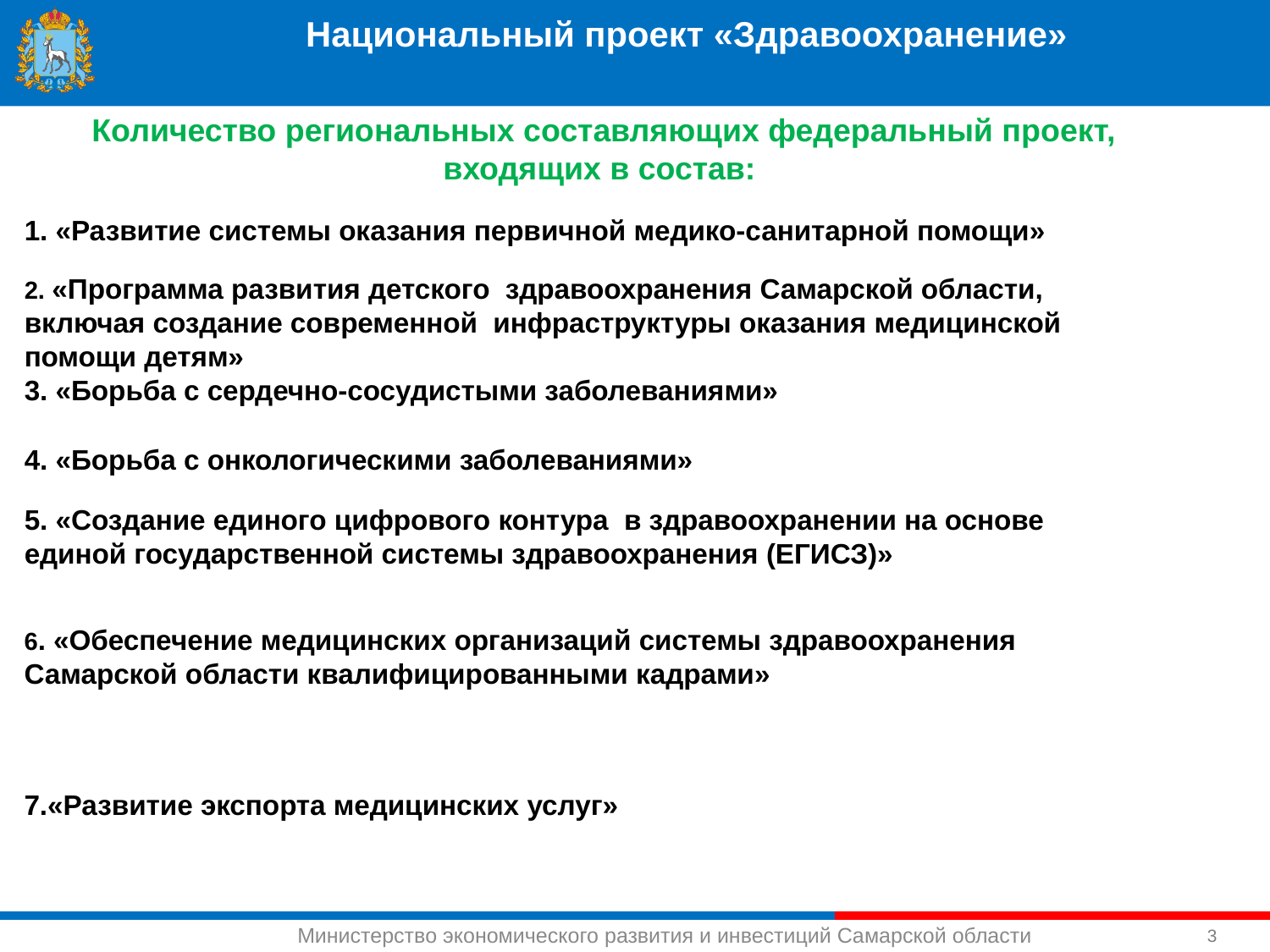

Национальный проект «Здравоохранение»
Количество региональных составляющих федеральный проект, входящих в состав:
1. «Развитие системы оказания первичной медико-санитарной помощи»
2. «Программа развития детского  здравоохранения Самарской области, включая создание современной  инфраструктуры оказания медицинской помощи детям»

3. «Борьба с сердечно-сосудистыми заболеваниями»
4. «Борьба с онкологическими заболеваниями»
5. «Создание единого цифрового контура  в здравоохранении на основе единой государственной системы здравоохранения (ЕГИСЗ)»
6. «Обеспечение медицинских организаций системы здравоохранения Самарской области квалифицированными кадрами»

7.«Развитие экспорта медицинских услуг»

3